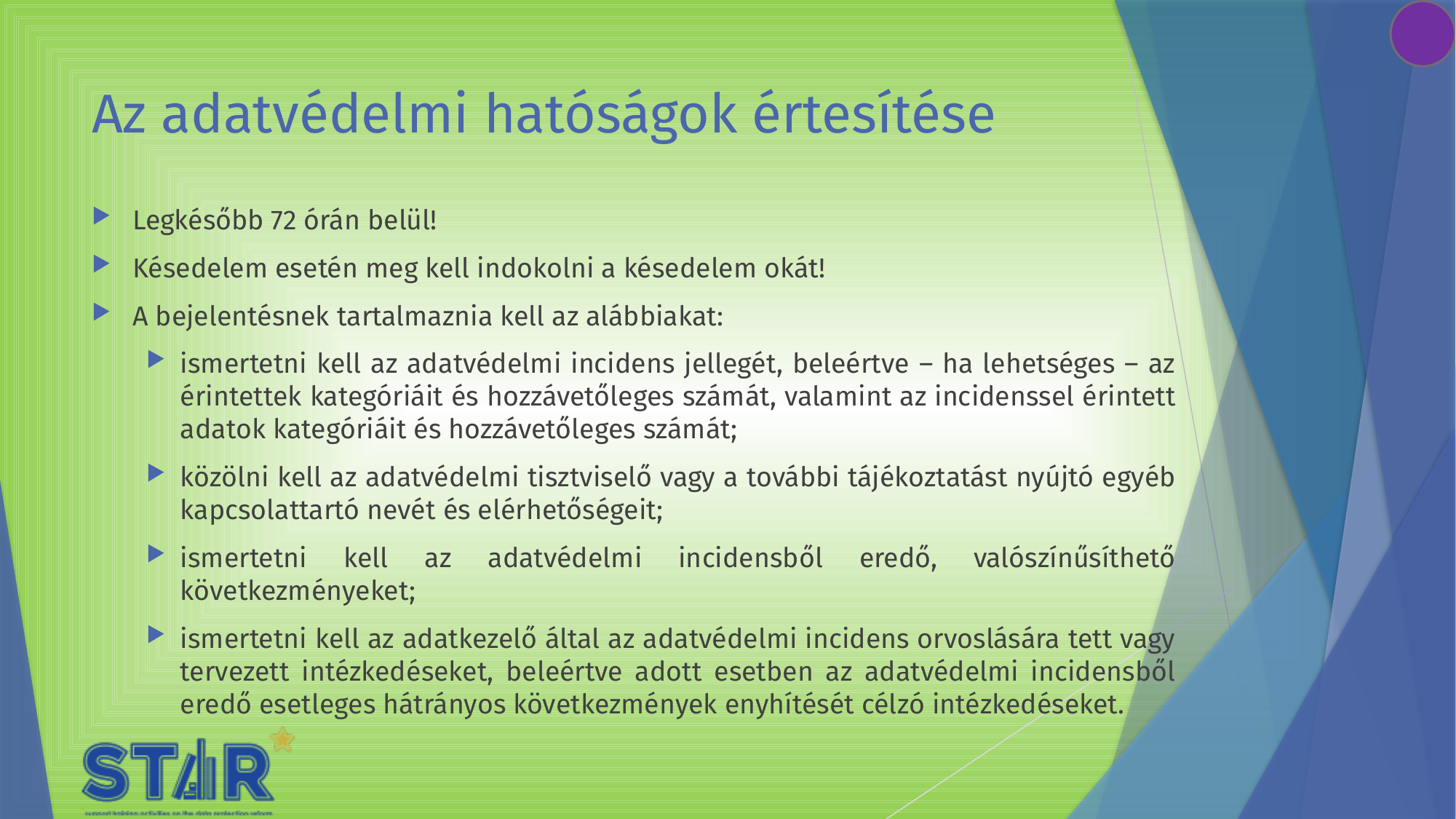

# Az adatvédelmi hatóságok értesítése
Legkésőbb 72 órán belül!
Késedelem esetén meg kell indokolni a késedelem okát!
A bejelentésnek tartalmaznia kell az alábbiakat:
ismertetni kell az adatvédelmi incidens jellegét, beleértve – ha lehetséges – az érintettek kategóriáit és hozzávetőleges számát, valamint az incidenssel érintett adatok kategóriáit és hozzávetőleges számát;
közölni kell az adatvédelmi tisztviselő vagy a további tájékoztatást nyújtó egyéb kapcsolattartó nevét és elérhetőségeit;
ismertetni kell az adatvédelmi incidensből eredő, valószínűsíthető következményeket;
ismertetni kell az adatkezelő által az adatvédelmi incidens orvoslására tett vagy tervezett intézkedéseket, beleértve adott esetben az adatvédelmi incidensből eredő esetleges hátrányos következmények enyhítését célzó intézkedéseket.